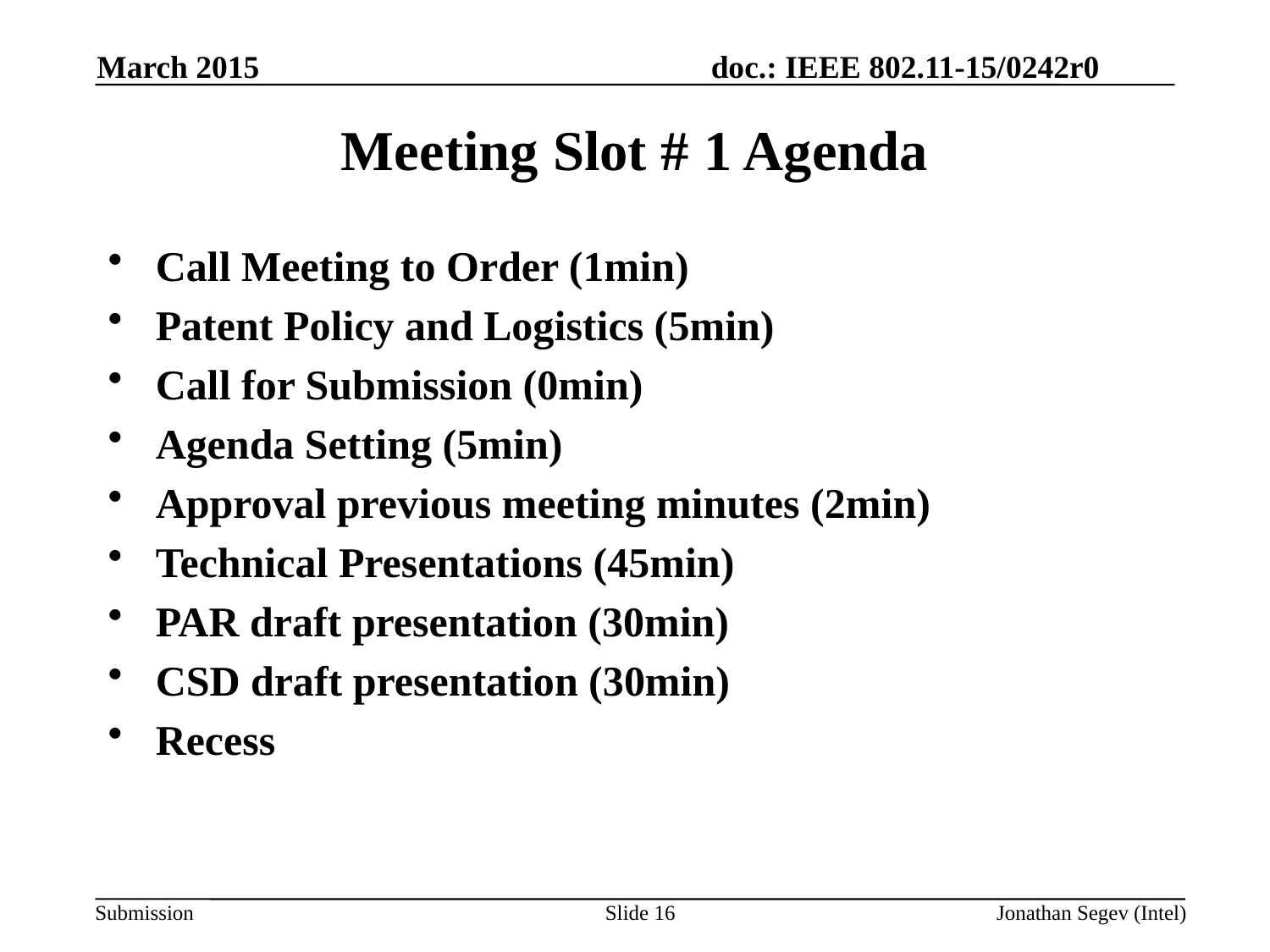

March 2015
Meeting Slot # 1 Agenda
Call Meeting to Order (1min)
Patent Policy and Logistics (5min)
Call for Submission (0min)
Agenda Setting (5min)
Approval previous meeting minutes (2min)
Technical Presentations (45min)
PAR draft presentation (30min)
CSD draft presentation (30min)
Recess

Slide 16
Jonathan Segev (Intel)